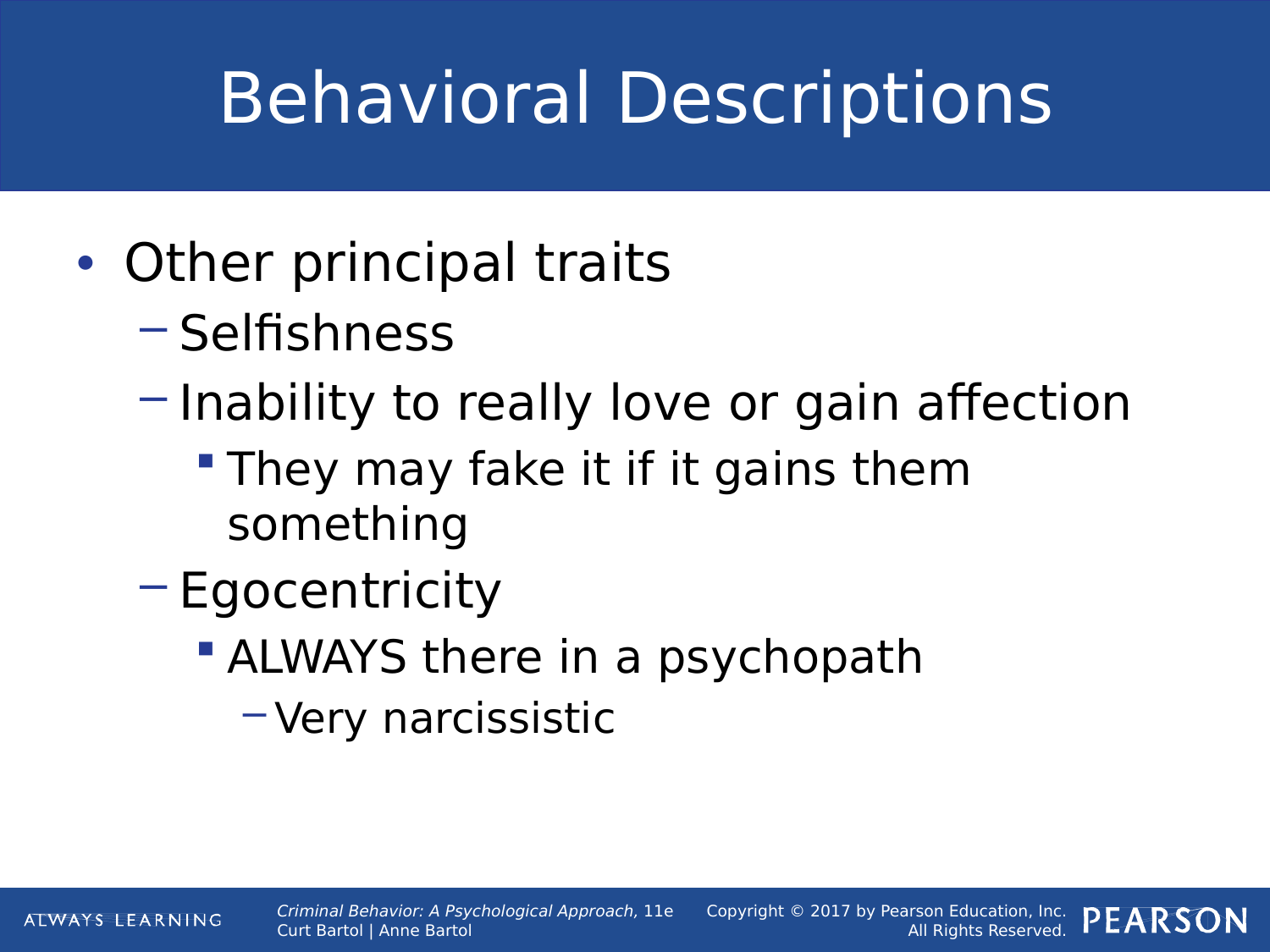

# Behavioral Descriptions
Other principal traits
Selfishness
Inability to really love or gain affection
They may fake it if it gains them something
Egocentricity
ALWAYS there in a psychopath
Very narcissistic